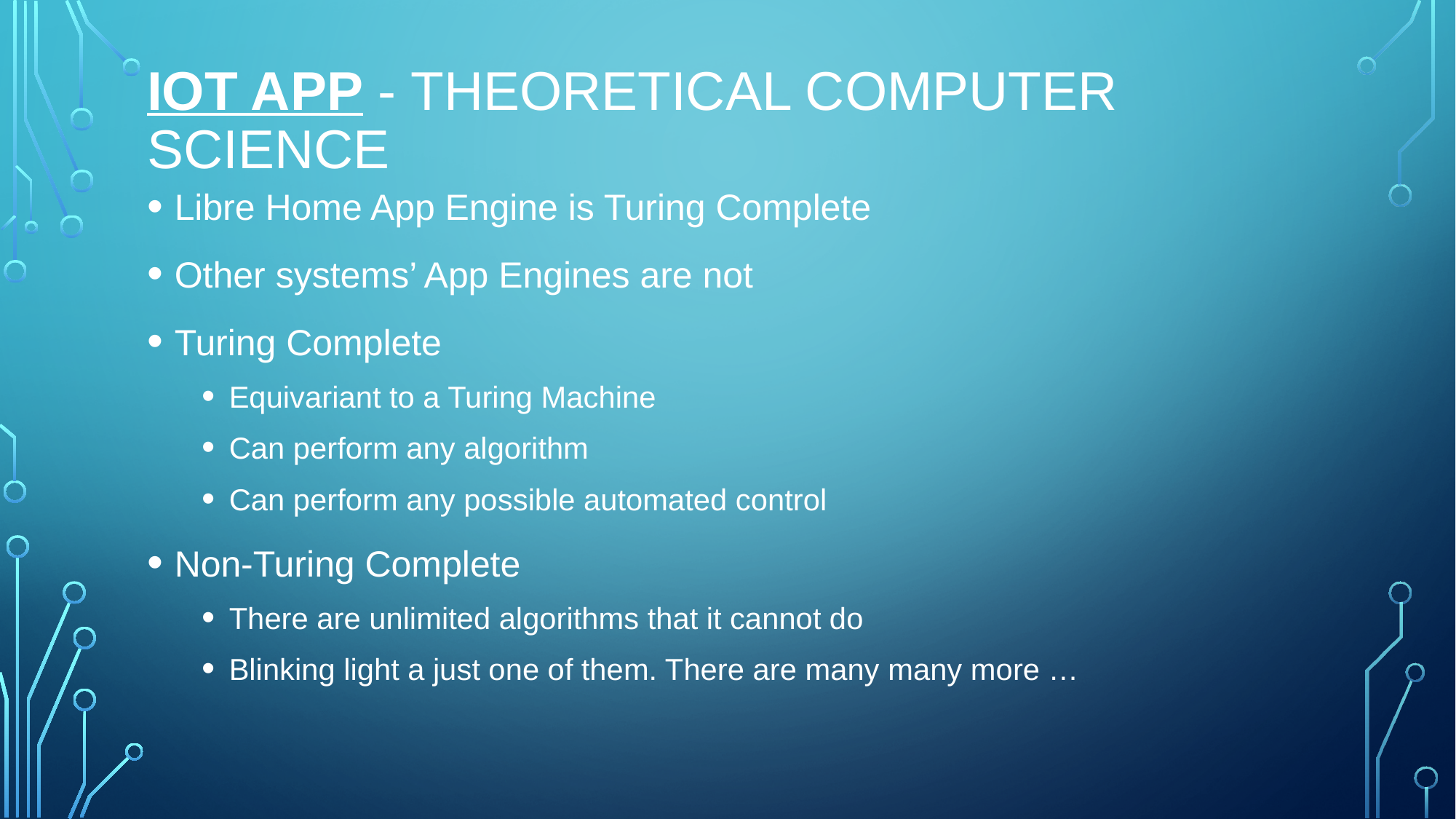

# IoT App - Theoretical Computer Science
Libre Home App Engine is Turing Complete
Other systems’ App Engines are not
Turing Complete
Equivariant to a Turing Machine
Can perform any algorithm
Can perform any possible automated control
Non-Turing Complete
There are unlimited algorithms that it cannot do
Blinking light a just one of them. There are many many more …